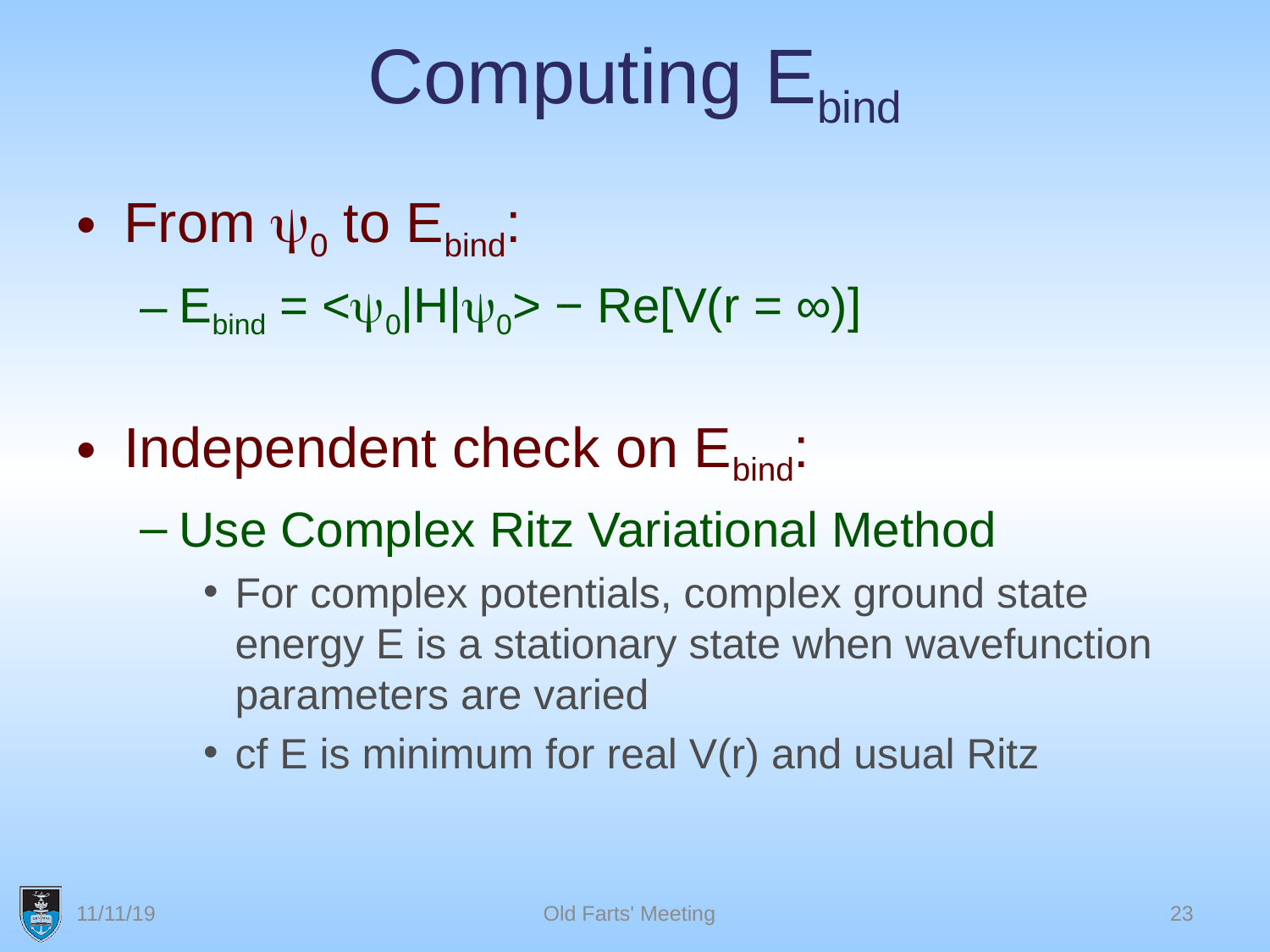

# Computing Ebind
From ψ0 to Ebind:
Ebind = <ψ0|H|ψ0> − Re[V(r = ∞)]
Independent check on Ebind:
Use Complex Ritz Variational Method
For complex potentials, complex ground state energy E is a stationary state when wavefunction parameters are varied
cf E is minimum for real V(r) and usual Ritz
11/11/19
Old Farts' Meeting
23